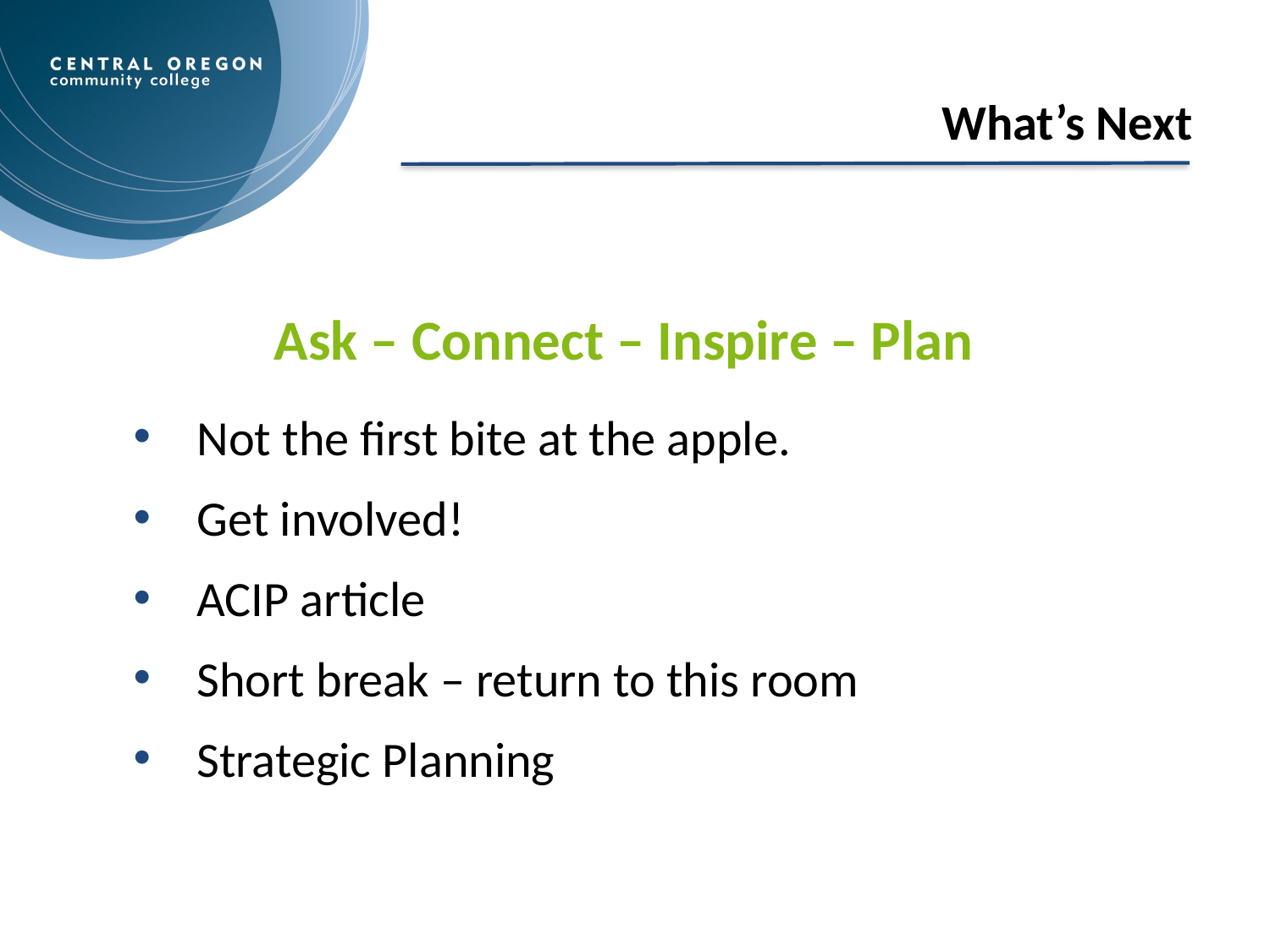

What’s Next

Ask – Connect – Inspire – Plan
Not the first bite at the apple.
Get involved!
ACIP article
Short break – return to this room
Strategic Planning